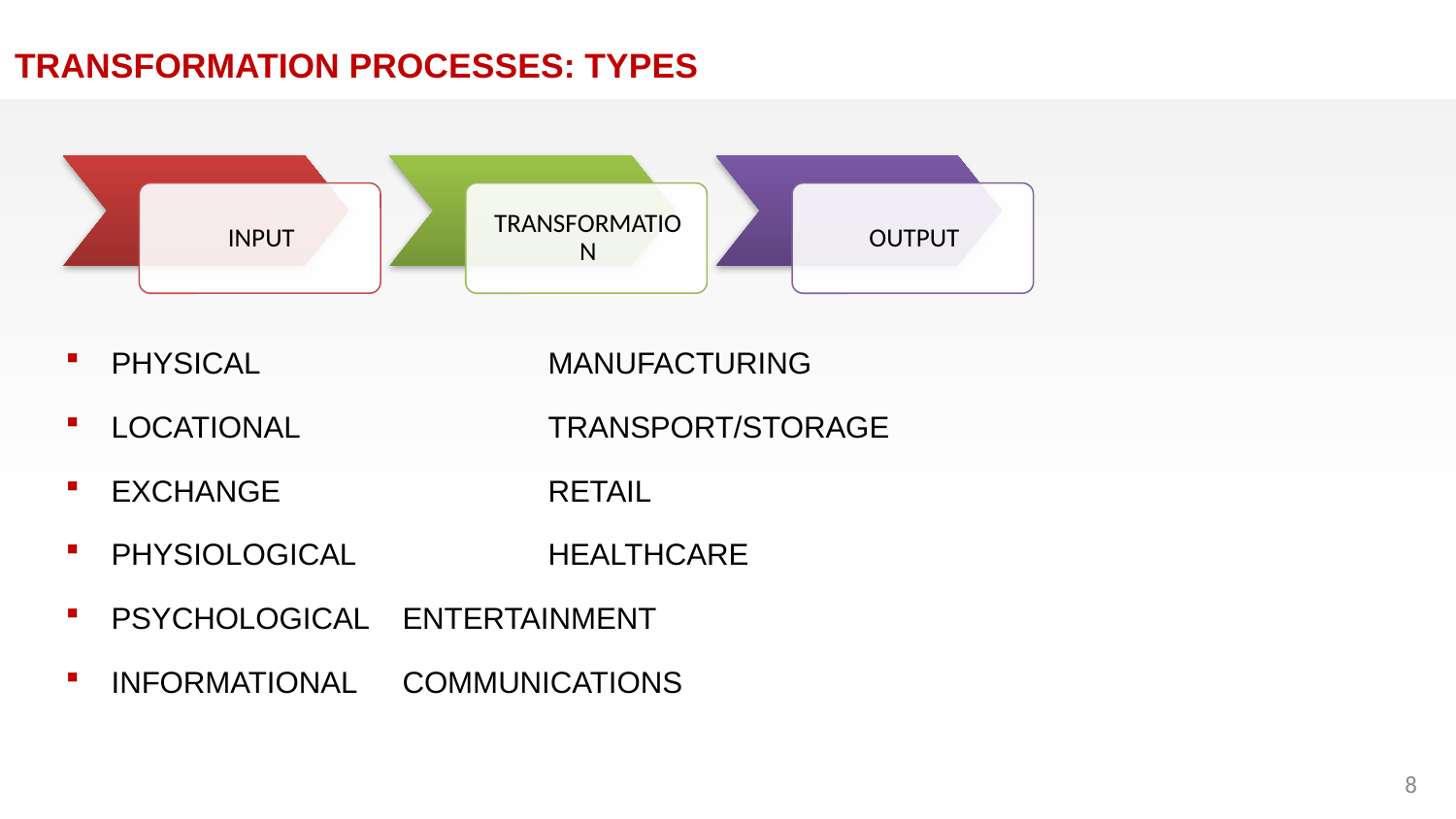

TRANSFORMATION PROCESSES: TYPES

PHYSICAL  		MANUFACTURING
LOCATIONAL 		TRANSPORT/STORAGE
EXCHANGE 		RETAIL
PHYSIOLOGICAL	         	HEALTHCARE
PSYCHOLOGICAL  	ENTERTAINMENT
INFORMATIONAL  	COMMUNICATIONS

INPUT
TRANSFORMATION
OUTPUT